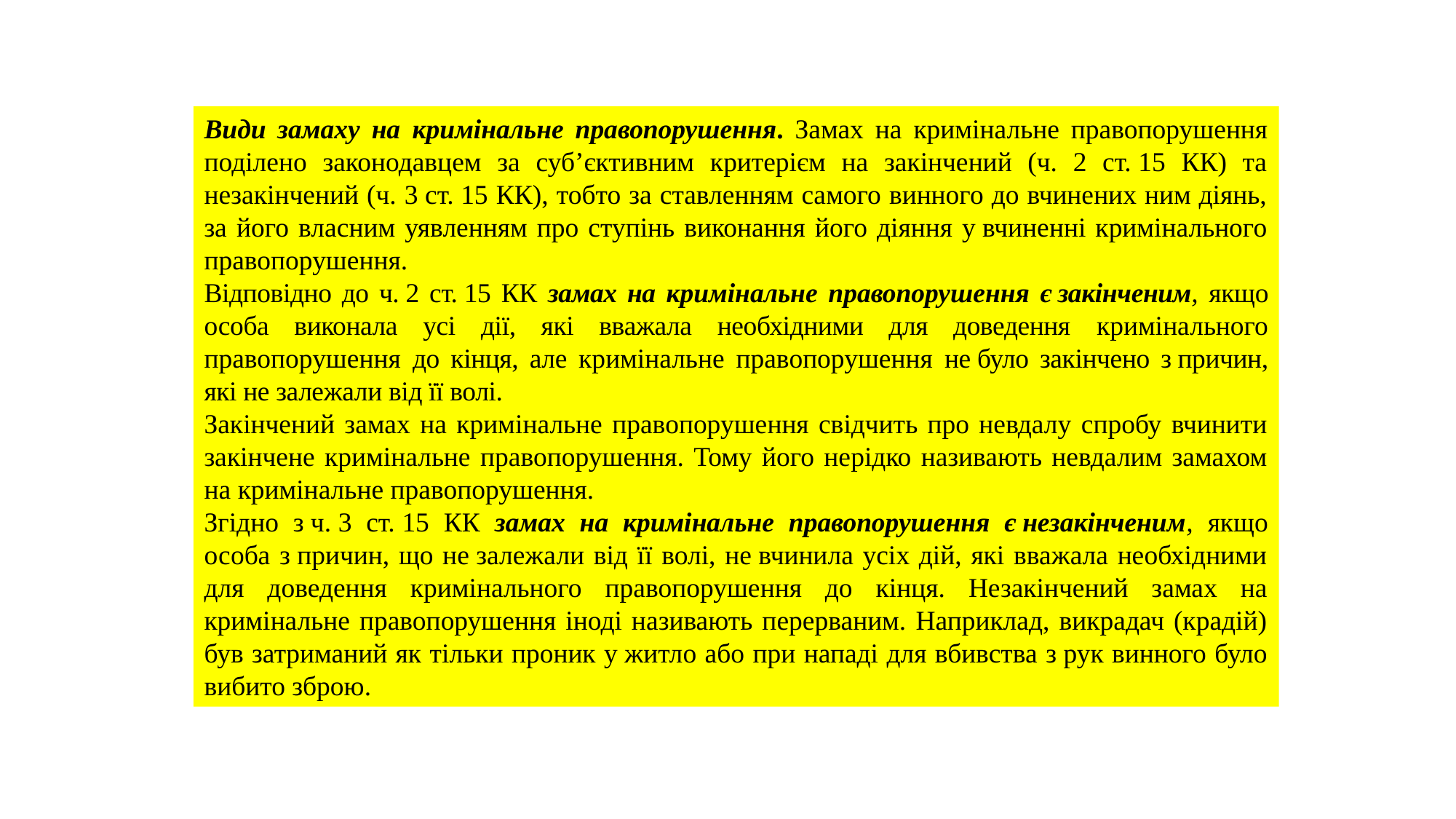

Види замаху на кримінальне правопорушення. Замах на кримінальне правопорушення поділено законодавцем за суб’єктивним критерієм на закінчений (ч. 2 ст. 15 КК) та незакінчений (ч. 3 ст. 15 КК), тобто за ставленням самого винного до вчинених ним діянь, за його власним уявленням про ступінь виконання його діяння у вчиненні кримінального правопорушення.
Відповідно до ч. 2 ст. 15 КК замах на кримінальне правопорушення є закінченим, якщо особа виконала усі дії, які вважала необхідними для доведення кримінального правопорушення до кінця, але кримінальне правопорушення не було закінчено з причин, які не залежали від її волі.
Закінчений замах на кримінальне правопорушення свідчить про невдалу спробу вчинити закінчене кримінальне правопорушення. Тому його нерідко називають невдалим замахом на кримінальне правопорушення.
Згідно з ч. 3 ст. 15 КК замах на кримінальне правопорушення є незакінченим, якщо особа з причин, що не залежали від її волі, не вчинила усіх дій, які вважала необхідними для доведення кримінального правопорушення до кінця. Незакінчений замах на кримінальне правопорушення іноді називають перерваним. Наприклад, викрадач (крадій) був затриманий як тільки проник у житло або при нападі для вбивства з рук винного було вибито зброю.